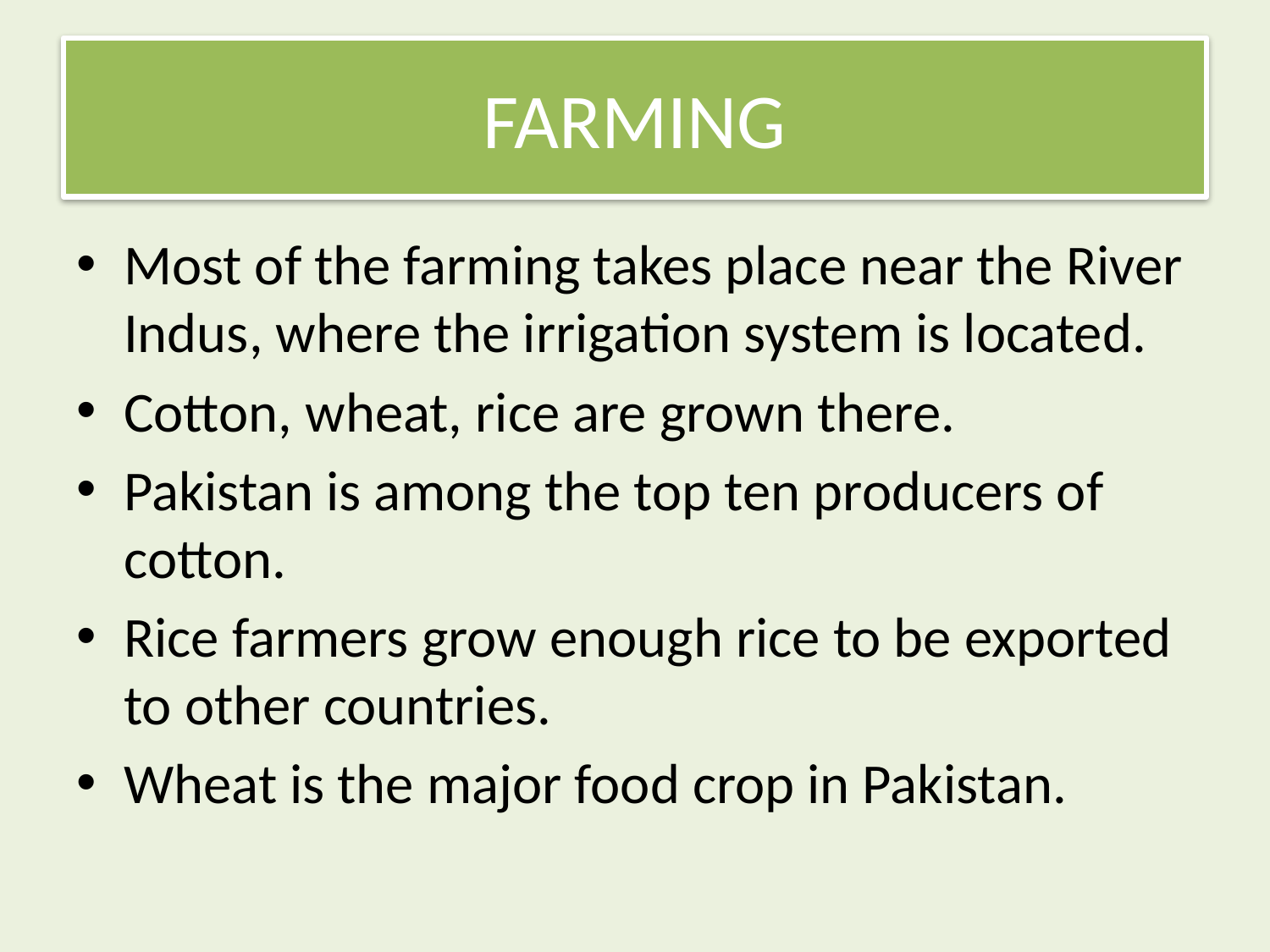

# FARMING
Most of the farming takes place near the River Indus, where the irrigation system is located.
Cotton, wheat, rice are grown there.
Pakistan is among the top ten producers of cotton.
Rice farmers grow enough rice to be exported to other countries.
Wheat is the major food crop in Pakistan.